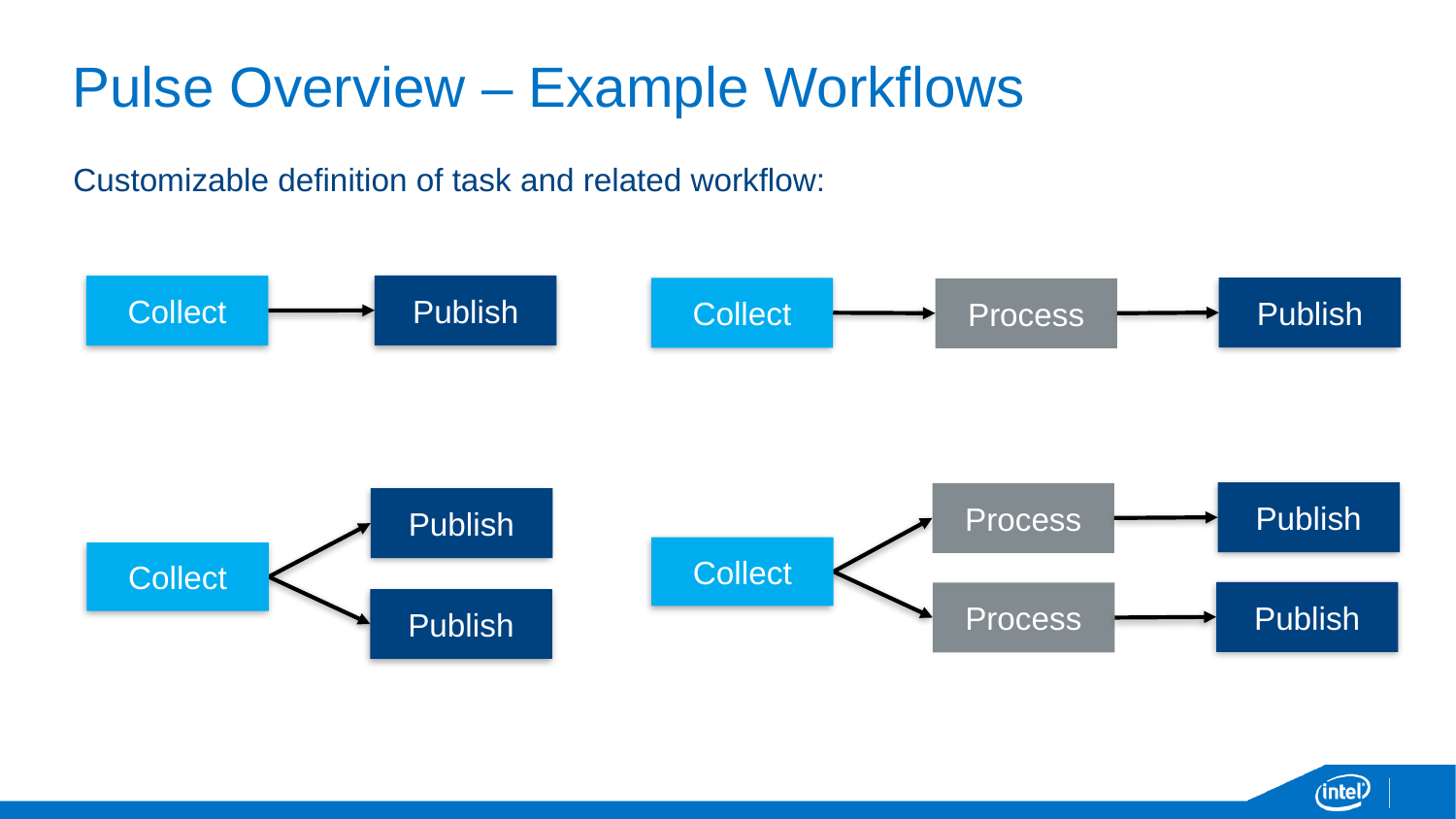

# Pulse Overview – Example Workflows
Customizable definition of task and related workflow:
Publish
Collect
Publish
Collect
Process
Publish
Process
Collect
Publish
Process
Publish
Collect
Publish